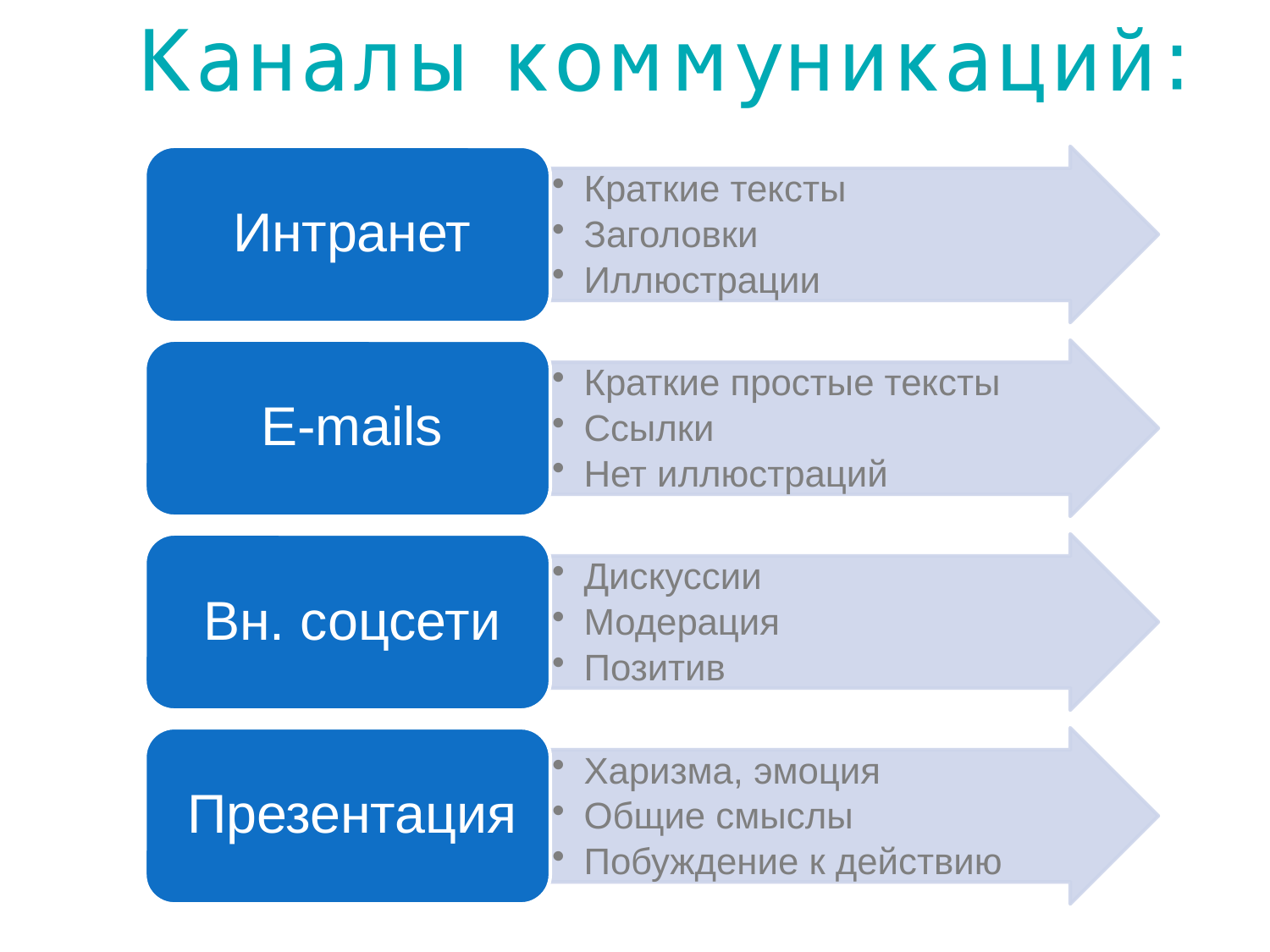

Каналы коммуникаций:

Краткие тексты
Заголовки
Иллюстрации
Интранет
Краткие простые тексты
Ссылки
Нет иллюстраций
E-mails
Дискуссии
Модерация
Позитив
Вн. соцсети
Харизма, эмоция
Общие смыслы
Побуждение к действию
Презентация